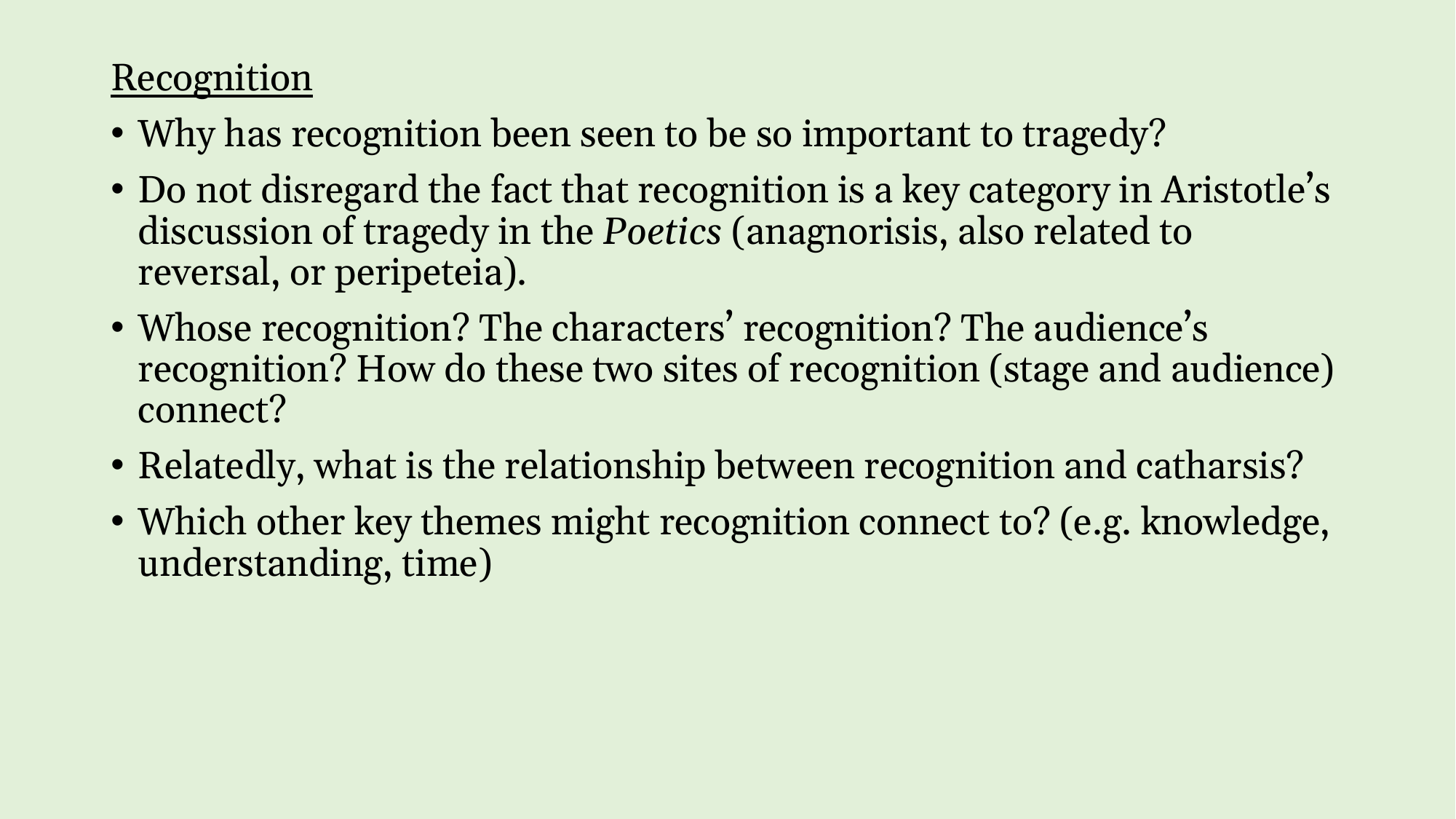

Recognition
Why has recognition been seen to be so important to tragedy?
Do not disregard the fact that recognition is a key category in Aristotle’s discussion of tragedy in the Poetics (anagnorisis, also related to reversal, or peripeteia).
Whose recognition? The characters’ recognition? The audience’s recognition? How do these two sites of recognition (stage and audience) connect?
Relatedly, what is the relationship between recognition and catharsis?
Which other key themes might recognition connect to? (e.g. knowledge, understanding, time)